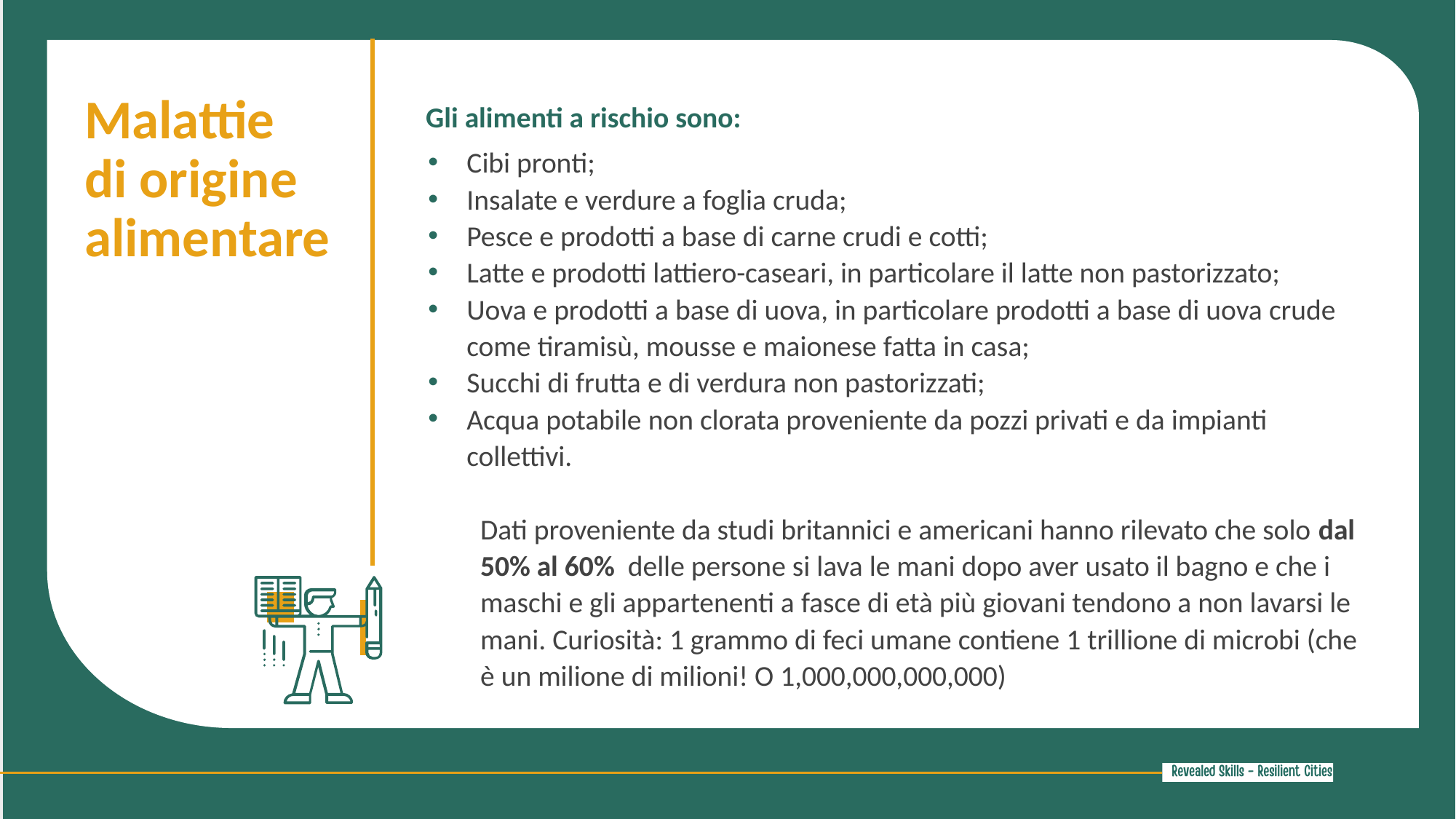

Malattie
di origine
alimentare

Gli alimenti a rischio sono:

Cibi pronti;
Insalate e verdure a foglia cruda;
Pesce e prodotti a base di carne crudi e cotti;
Latte e prodotti lattiero-caseari, in particolare il latte non pastorizzato;
Uova e prodotti a base di uova, in particolare prodotti a base di uova crude come tiramisù, mousse e maionese fatta in casa;
Succhi di frutta e di verdura non pastorizzati;
Acqua potabile non clorata proveniente da pozzi privati e da impianti collettivi.

Dati proveniente da studi britannici e americani hanno rilevato che solo dal  50% al 60%  delle persone si lava le mani dopo aver usato il bagno e che i maschi e gli appartenenti a fasce di età più giovani tendono a non lavarsi le mani. Curiosità: 1 grammo di feci umane contiene 1 trillione di microbi (che è un milione di milioni! O 1,000,000,000,000)